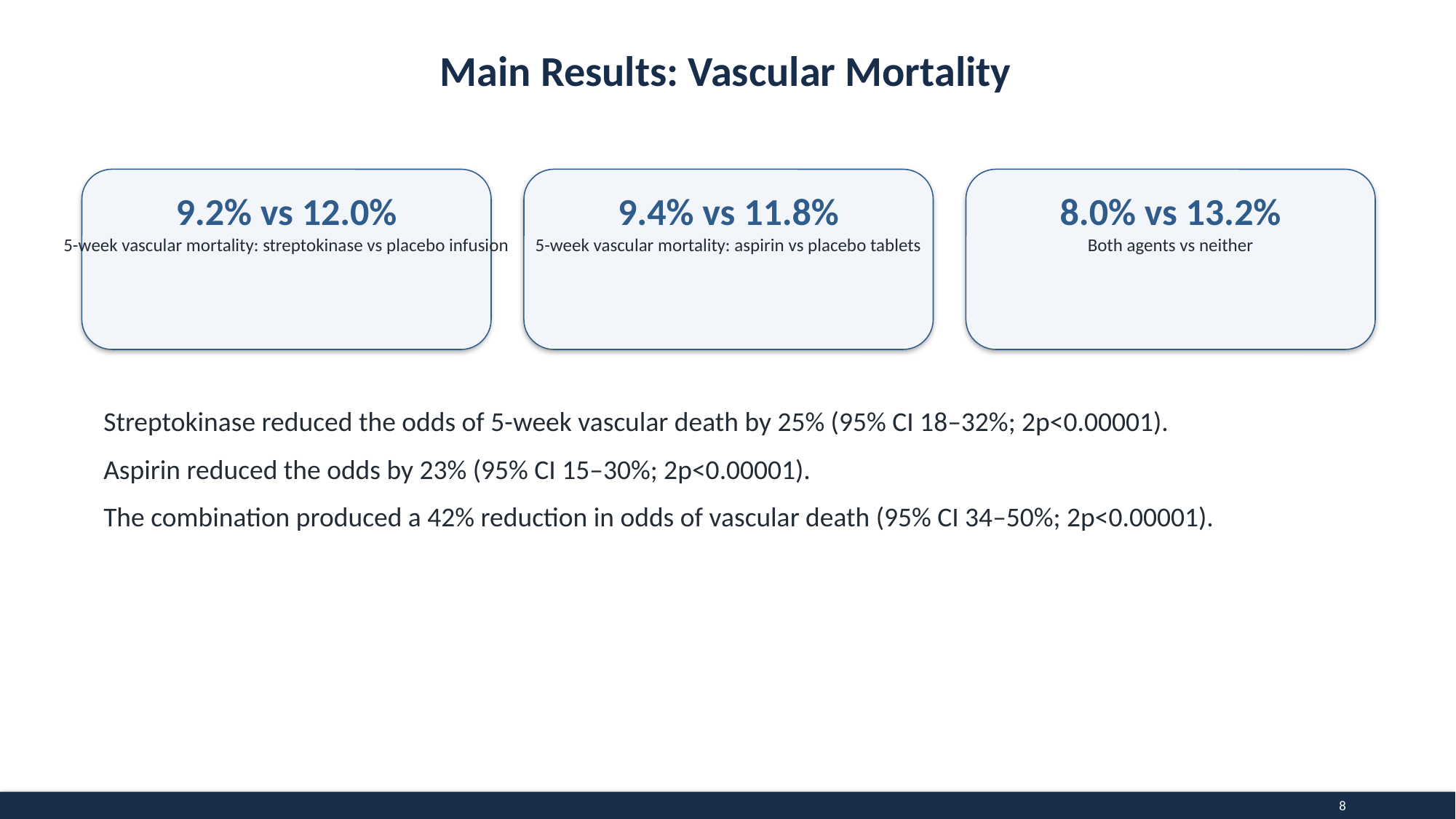

Main Results: Vascular Mortality

9.2% vs 12.0%
5-week vascular mortality: streptokinase vs placebo infusion
9.4% vs 11.8%
5-week vascular mortality: aspirin vs placebo tablets
8.0% vs 13.2%
Both agents vs neither
Streptokinase reduced the odds of 5-week vascular death by 25% (95% CI 18–32%; 2p<0.00001).
Aspirin reduced the odds by 23% (95% CI 15–30%; 2p<0.00001).
The combination produced a 42% reduction in odds of vascular death (95% CI 34–50%; 2p<0.00001).

8